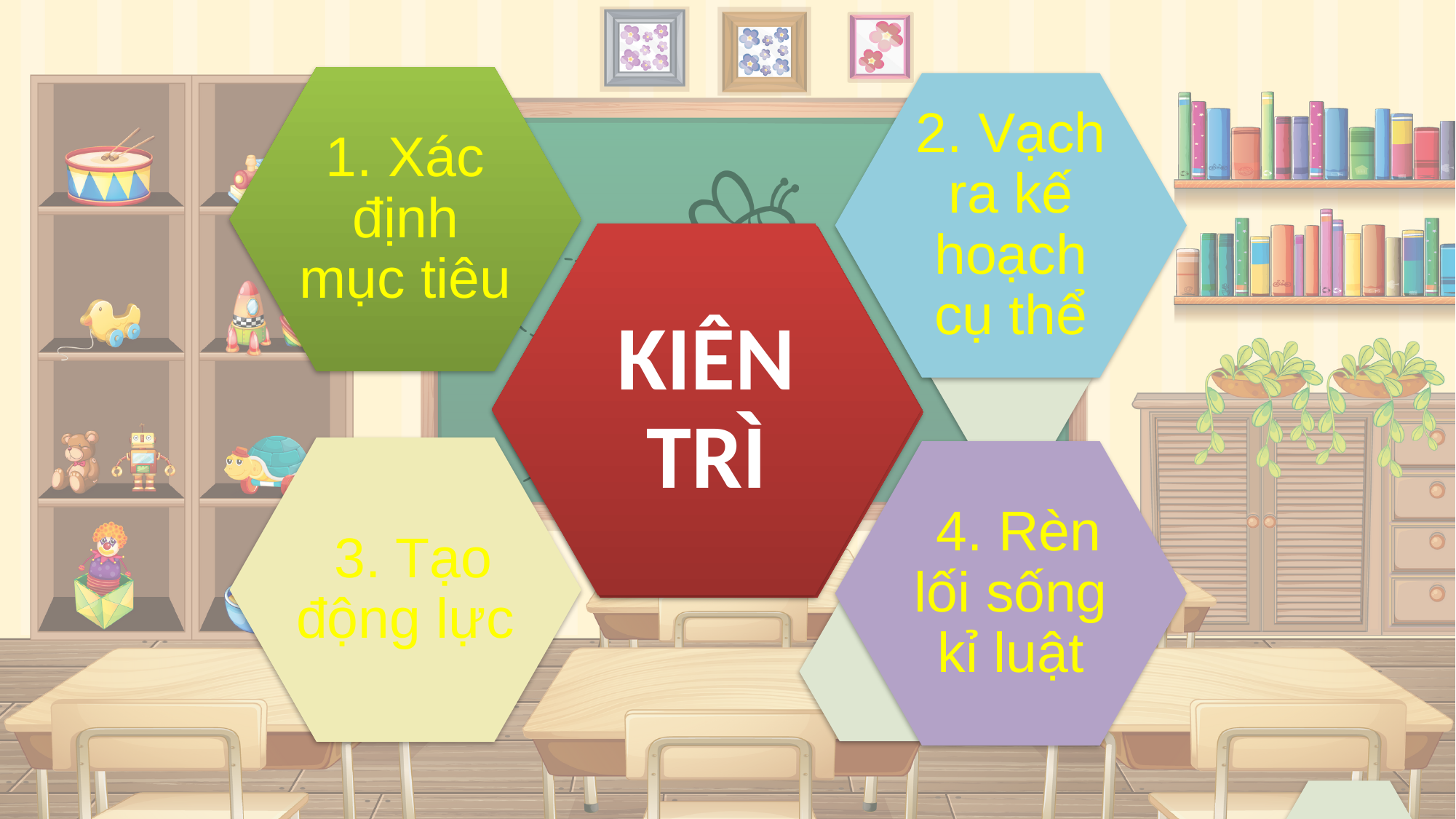

KIÊN TRÌ
1. Xác định mục tiêu
2. Vạch ra kế hoạch cụ thể
 4. Rèn lối sống kỉ luật
 3. Tạo động lực

KIÊN TRÌ